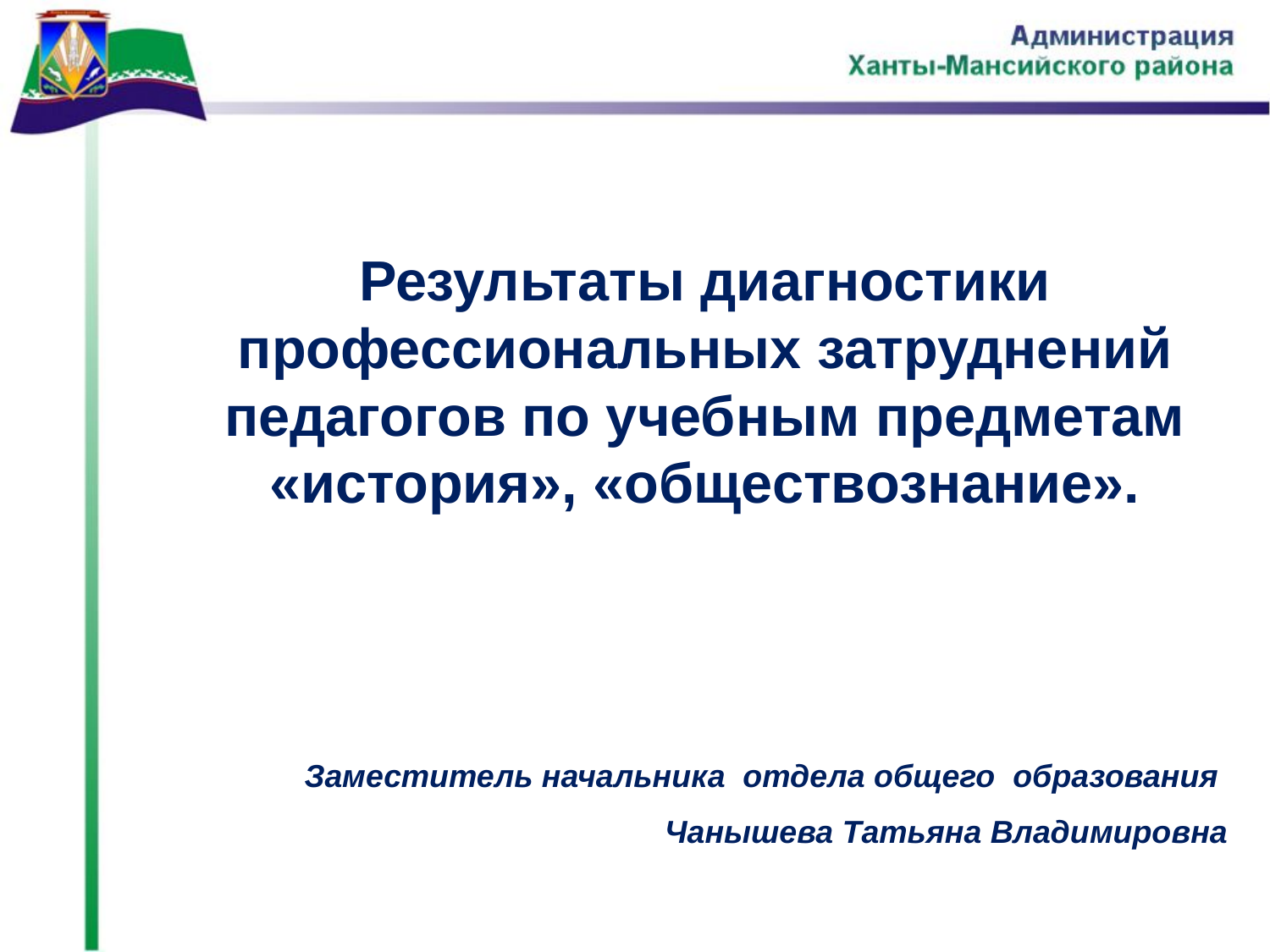

Результаты диагностики профессиональных затруднений педагогов по учебным предметам «история», «обществознание».

Заместитель начальника  отдела общего  образования
Чанышева Татьяна Владимировна